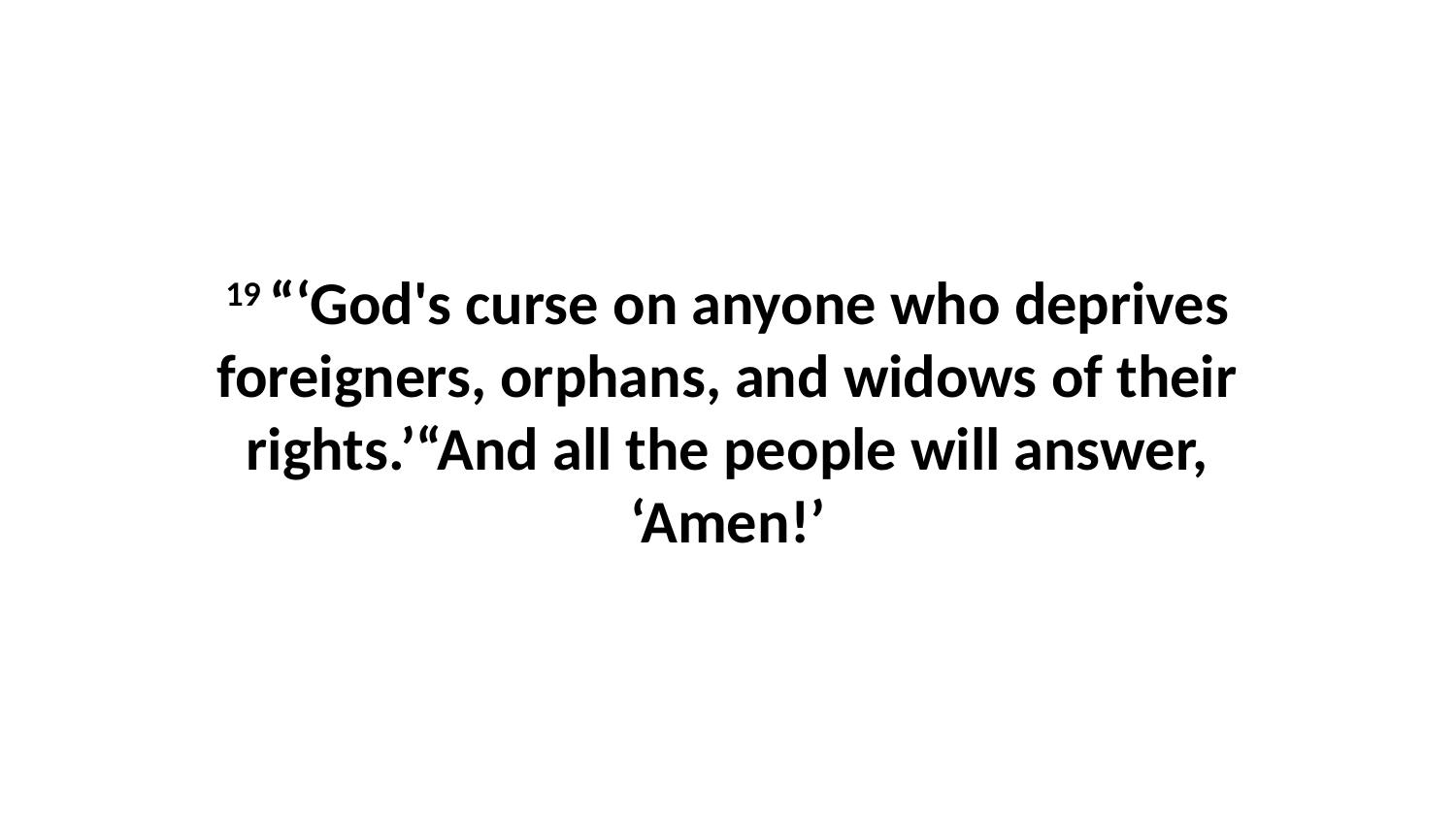

19 “‘God's curse on anyone who deprives foreigners, orphans, and widows of their rights.’“And all the people will answer, ‘Amen!’